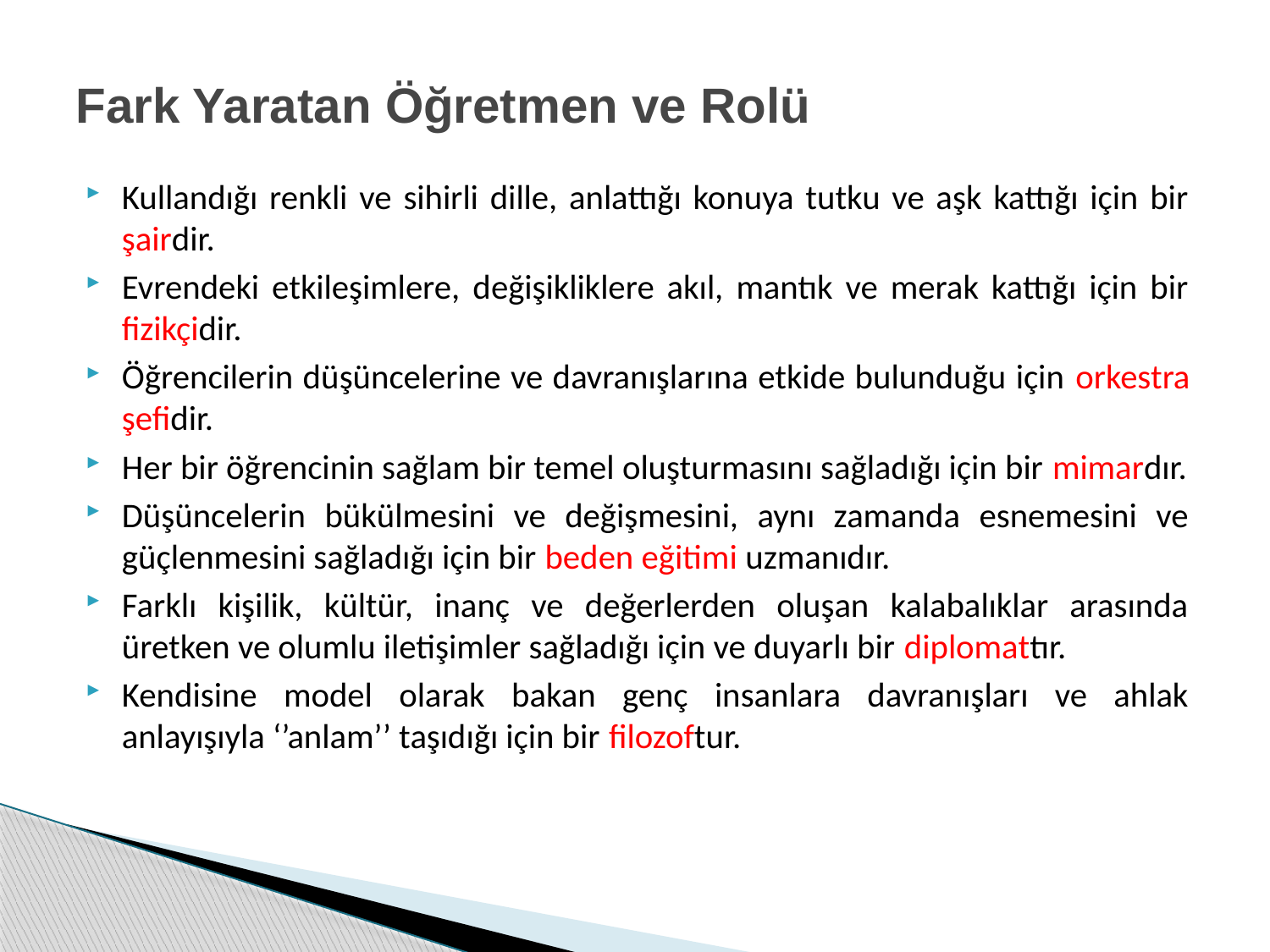

# Fark Yaratan Öğretmen ve Rolü
Kullandığı renkli ve sihirli dille, anlattığı konuya tutku ve aşk kattığı için bir şairdir.
Evrendeki etkileşimlere, değişikliklere akıl, mantık ve merak kattığı için bir fizikçidir.
Öğrencilerin düşüncelerine ve davranışlarına etkide bulunduğu için orkestra şefidir.
Her bir öğrencinin sağlam bir temel oluşturmasını sağladığı için bir mimardır.
Düşüncelerin bükülmesini ve değişmesini, aynı zamanda esnemesini ve güçlenmesini sağladığı için bir beden eğitimi uzmanıdır.
Farklı kişilik, kültür, inanç ve değerlerden oluşan kalabalıklar arasında üretken ve olumlu iletişimler sağladığı için ve duyarlı bir diplomattır.
Kendisine model olarak bakan genç insanlara davranışları ve ahlak anlayışıyla ‘’anlam’’ taşıdığı için bir filozoftur.